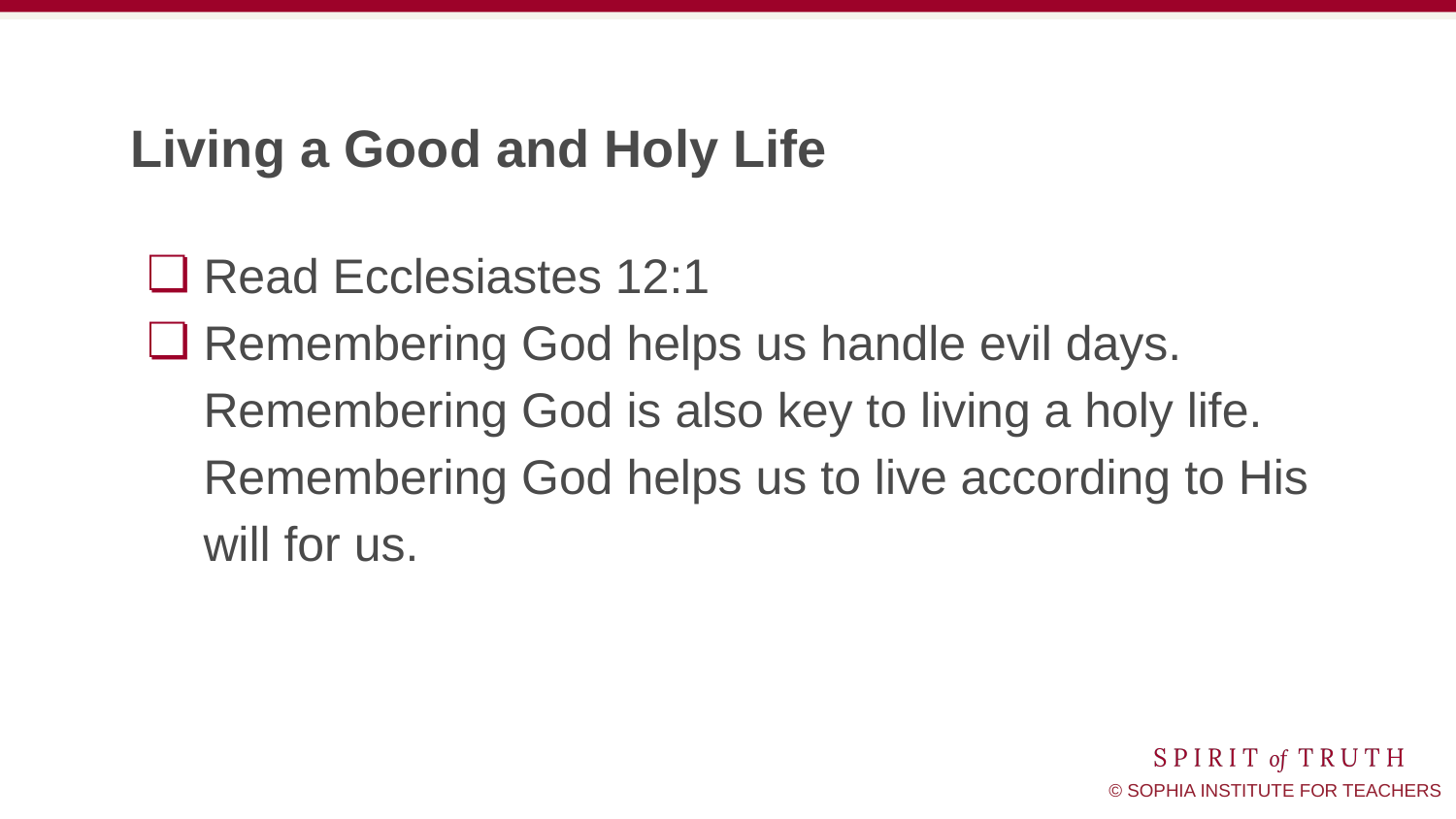

# Living a Good and Holy Life
Read Ecclesiastes 12:1
Remembering God helps us handle evil days. Remembering God is also key to living a holy life. Remembering God helps us to live according to His will for us.